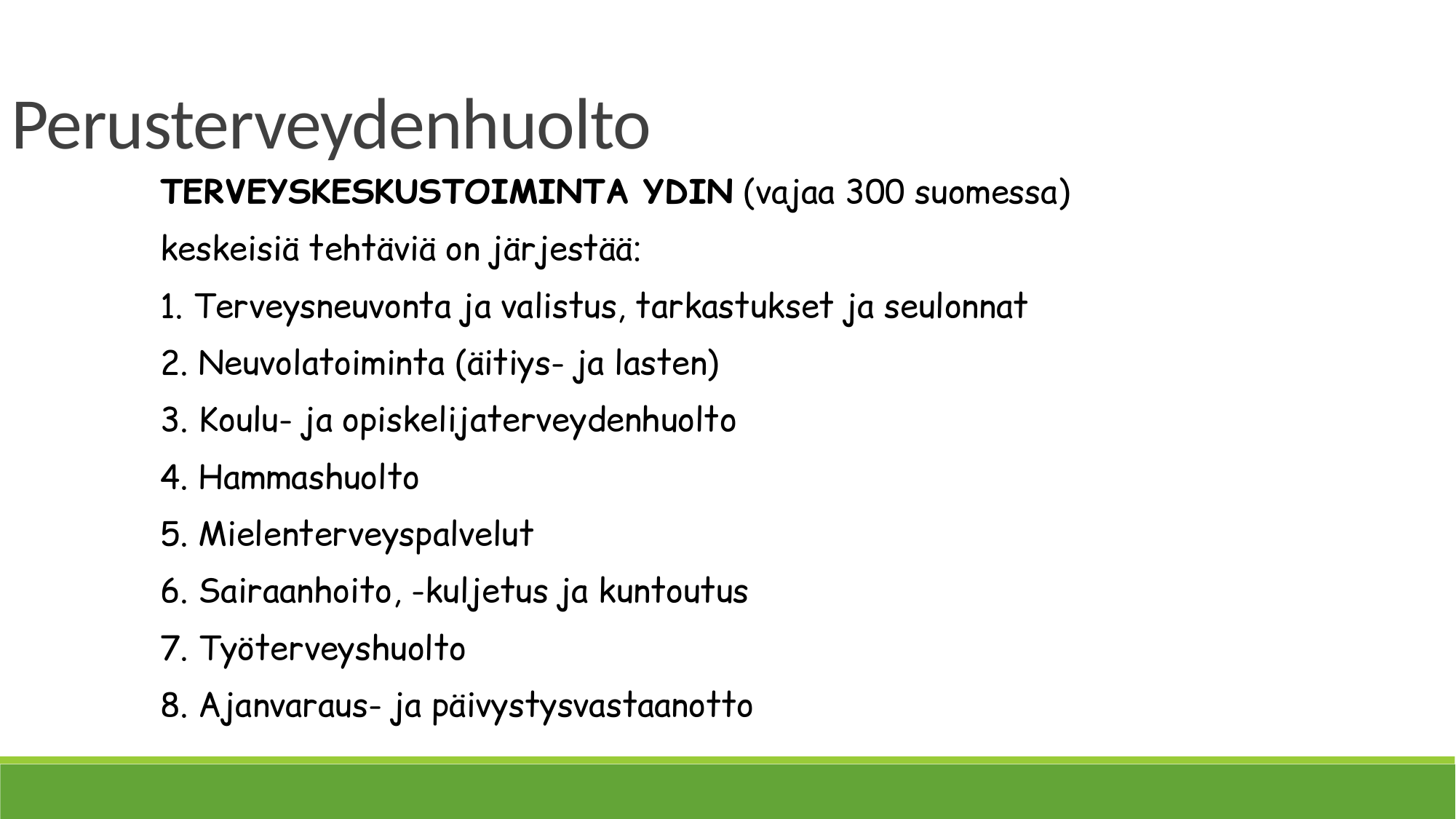

Perusterveydenhuolto
TERVEYSKESKUSTOIMINTA YDIN (vajaa 300 suomessa)
keskeisiä tehtäviä on järjestää:
1. Terveysneuvonta ja valistus, tarkastukset ja seulonnat
2. Neuvolatoiminta (äitiys- ja lasten)
3. Koulu- ja opiskelijaterveydenhuolto
4. Hammashuolto
5. Mielenterveyspalvelut
6. Sairaanhoito, -kuljetus ja kuntoutus
7. Työterveyshuolto
8. Ajanvaraus- ja päivystysvastaanotto